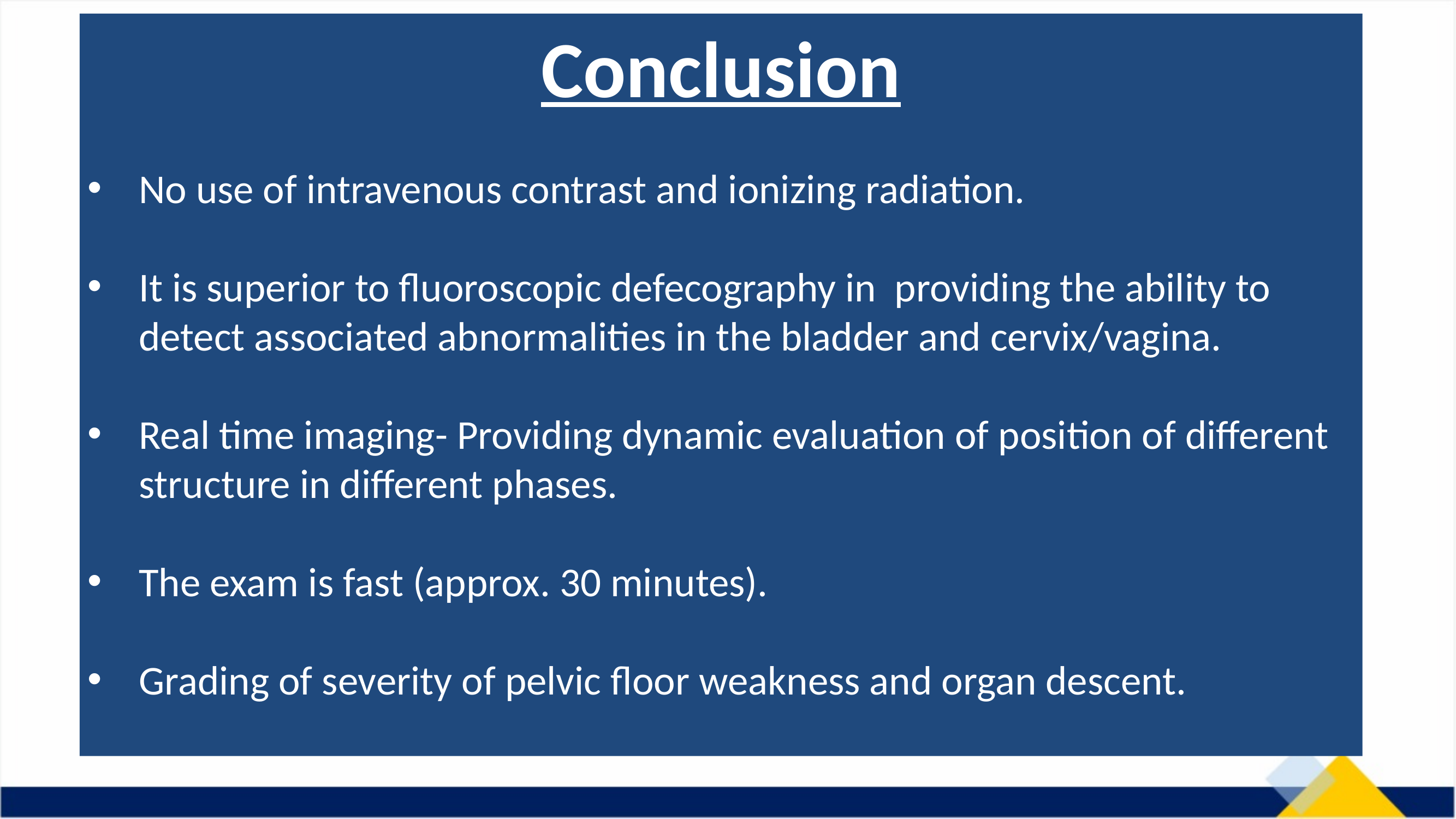

Conclusion

No use of intravenous contrast and ionizing radiation.

It is superior to fluoroscopic defecography in  providing the ability to detect associated abnormalities in the bladder and cervix/vagina.

Real time imaging- Providing dynamic evaluation of position of different structure in different phases.

The exam is fast (approx. 30 minutes).

Grading of severity of pelvic floor weakness and organ descent.